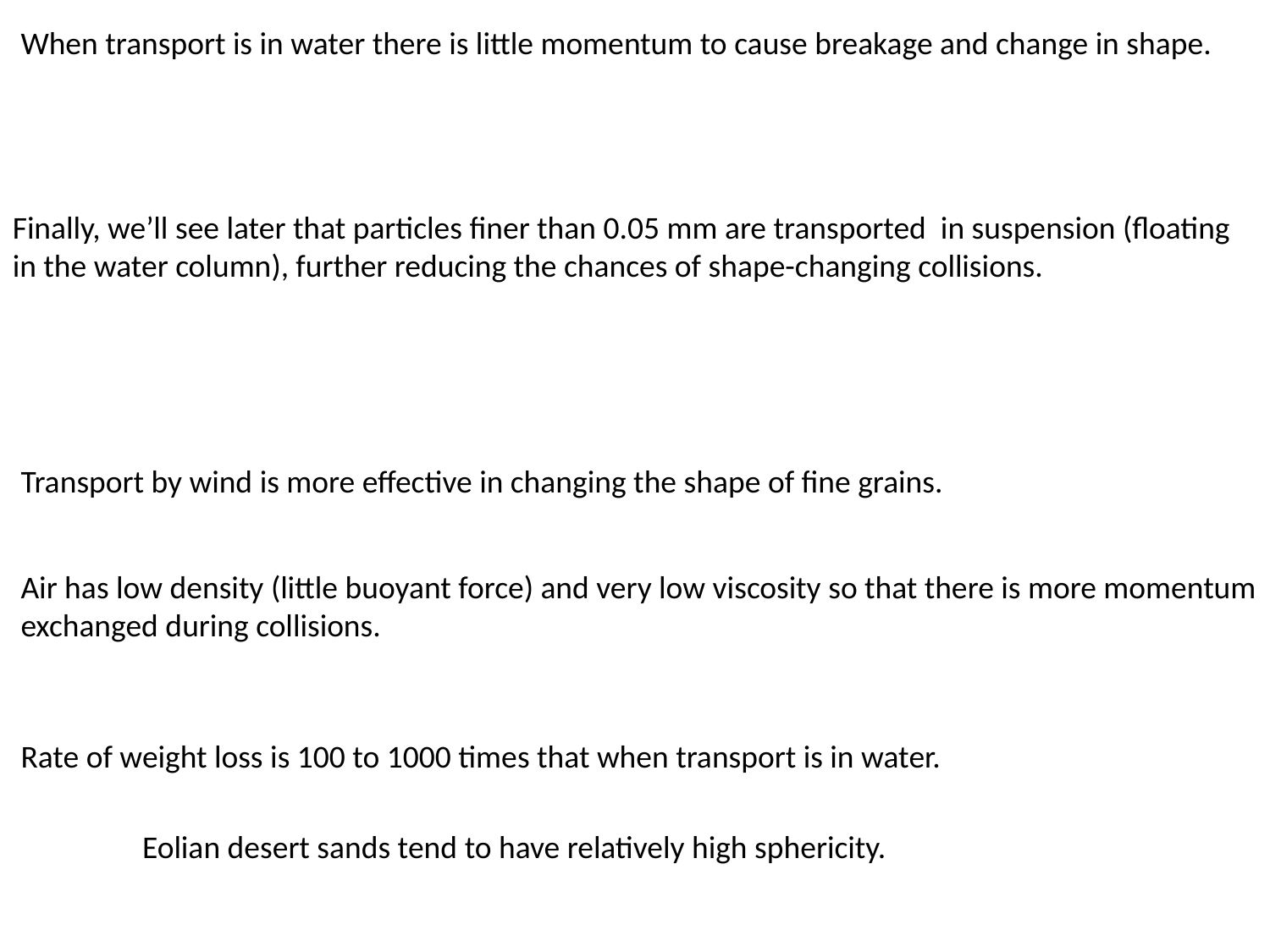

When transport is in water there is little momentum to cause breakage and change in shape.
Finally, we’ll see later that particles finer than 0.05 mm are transported  in suspension (floating in the water column), further reducing the chances of shape-changing collisions.
Transport by wind is more effective in changing the shape of fine grains.
Air has low density (little buoyant force) and very low viscosity so that there is more momentum exchanged during collisions.
Rate of weight loss is 100 to 1000 times that when transport is in water.
Eolian desert sands tend to have relatively high sphericity.